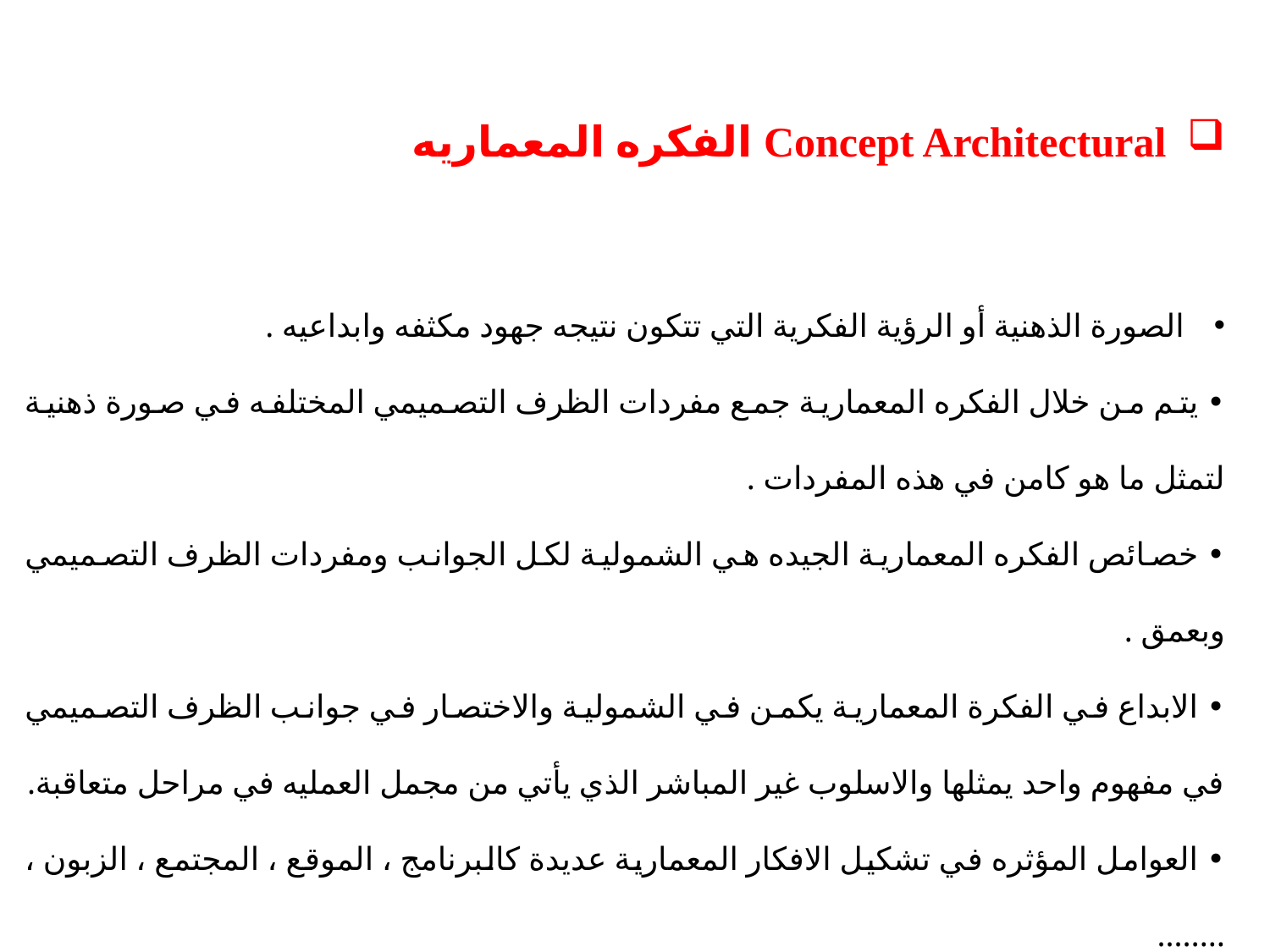

Concept Architectural الفكره المعماريه

الصورة الذهنية أو الرؤية الفكرية التي تتكون نتيجه جهود مكثفه وابداعيه .
• يتم من خلال الفكره المعمارية جمع مفردات الظرف التصميمي المختلفه في صورة ذهنية لتمثل ما هو كامن في هذه المفردات .
• خصائص الفكره المعمارية الجيده هي الشمولية لكل الجوانب ومفردات الظرف التصميمي وبعمق .
• الابداع في الفكرة المعمارية يكمن في الشمولية والاختصار في جوانب الظرف التصميمي في مفهوم واحد يمثلها والاسلوب غير المباشر الذي يأتي من مجمل العمليه في مراحل متعاقبة.
• العوامل المؤثره في تشكيل الافكار المعمارية عديدة كالبرنامج ، الموقع ، المجتمع ، الزبون ، ……..